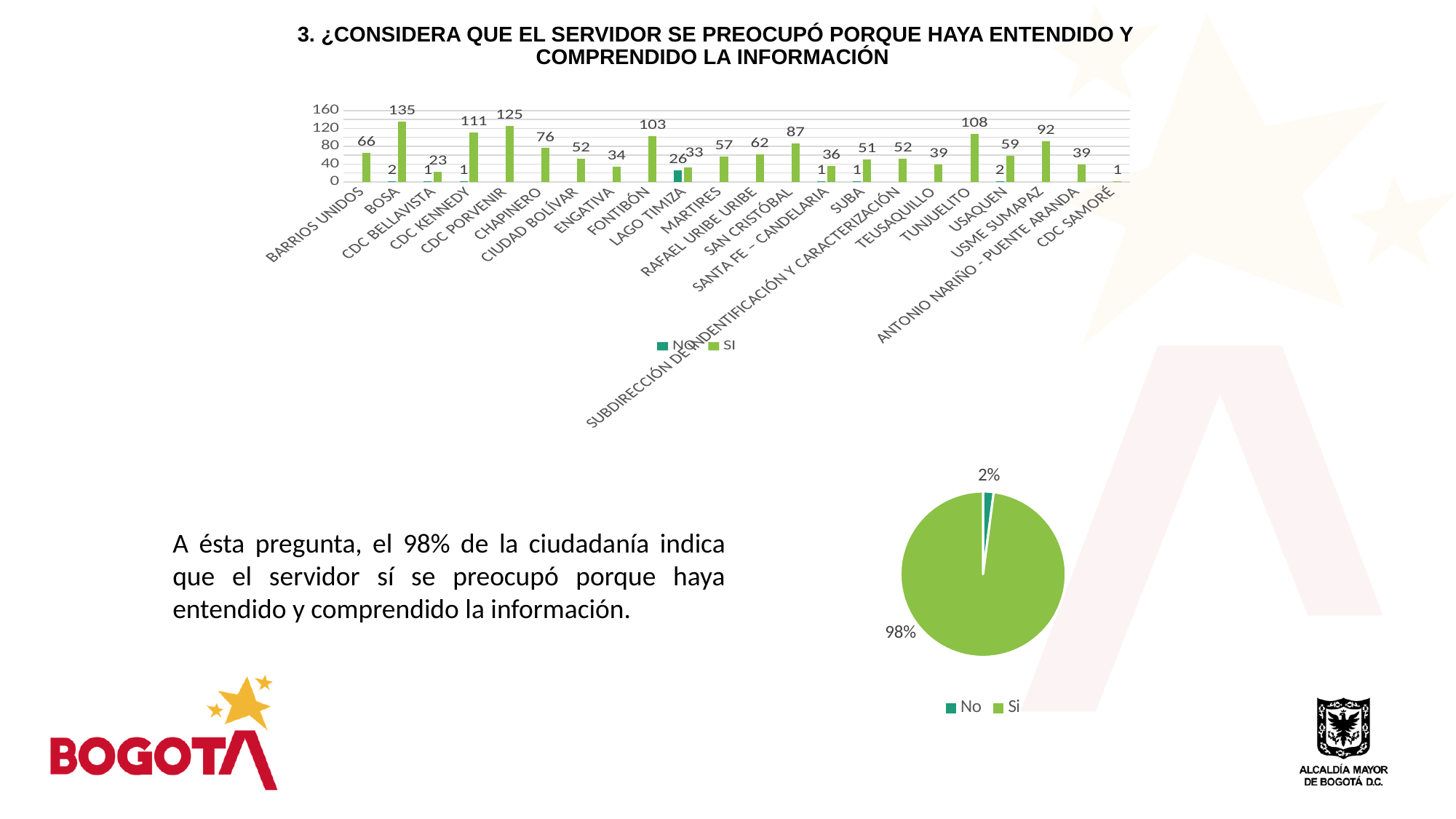

3. ¿CONSIDERA QUE EL SERVIDOR SE PREOCUPÓ PORQUE HAYA ENTENDIDO Y COMPRENDIDO LA INFORMACIÓN

### Chart

| Category | NO | SI |
|---|---|---|
| BARRIOS UNIDOS | None | 66.0 |
| BOSA | 2.0 | 135.0 |
| CDC BELLAVISTA | 1.0 | 23.0 |
| CDC KENNEDY | 1.0 | 111.0 |
| CDC PORVENIR | None | 125.0 |
| CHAPINERO | None | 76.0 |
| CIUDAD BOLÍVAR | None | 52.0 |
| ENGATIVA | None | 34.0 |
| FONTIBÓN | None | 103.0 |
| LAGO TIMIZA | 26.0 | 33.0 |
| MARTIRES | None | 57.0 |
| RAFAEL URIBE URIBE | None | 62.0 |
| SAN CRISTÓBAL | None | 87.0 |
| SANTA FE – CANDELARIA | 1.0 | 36.0 |
| SUBA | 1.0 | 51.0 |
| SUBDIRECCIÓN DE INDENTIFICACIÓN Y CARACTERIZACIÓN | None | 52.0 |
| TEUSAQUILLO | None | 39.0 |
| TUNJUELITO | None | 108.0 |
| USAQUEN | 2.0 | 59.0 |
| USME SUMAPAZ | None | 92.0 |
| ANTONIO NARIÑO - PUENTE ARANDA | None | 39.0 |
| CDC SAMORÉ | None | 1.0 |

### Chart

| Category |  |
|---|---|
| No | 28.0 |
| Si | 1322.0 |
A ésta pregunta, el 98% de la ciudadanía indica que el servidor sí se preocupó porque haya entendido y comprendido la información.